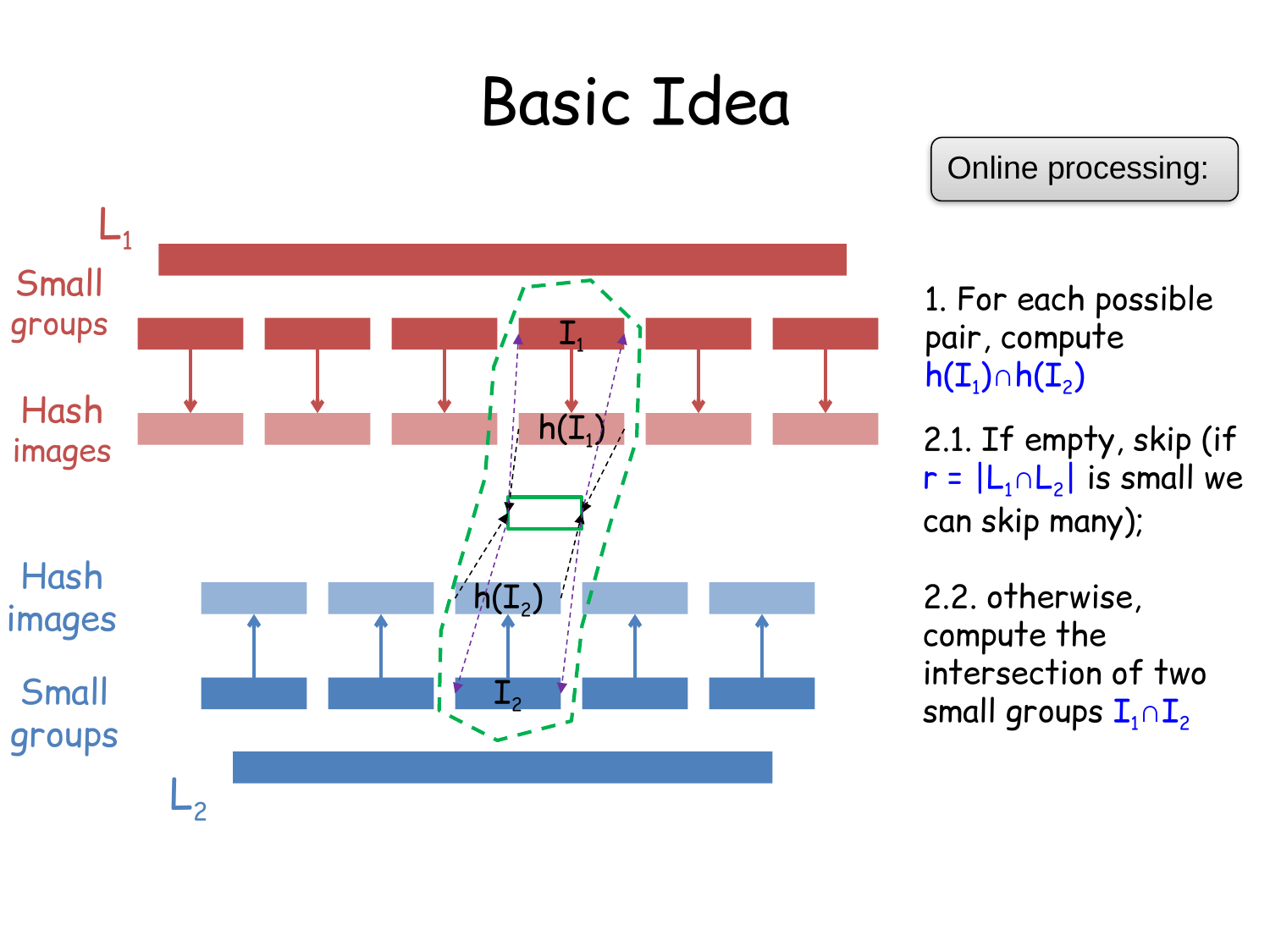

# Basic Idea
Online processing:
L1

Small
groups
1. For each possible pair, compute h(I1)∩h(I2)

I1

Hash
images
2.1. If empty, skip (if r = |L1∩L2| is small we can skip many);

2.2. otherwise, compute the intersection of two small groups I1∩I2

h(I1)

Hash
images

h(I2)

Small
groups

I2

L2